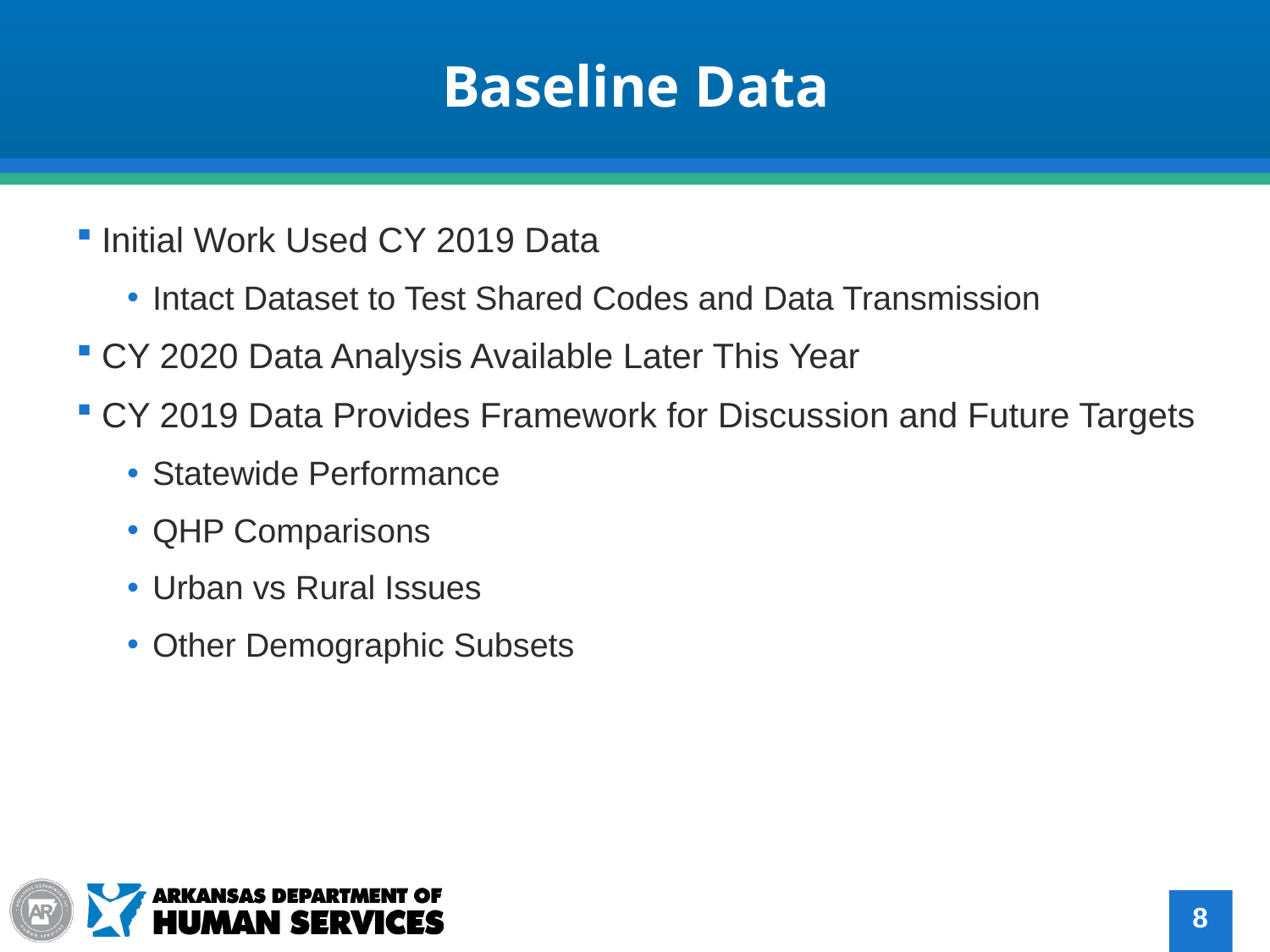

Baseline Data

Initial Work Used CY 2019 Data
Intact Dataset to Test Shared Codes and Data Transmission
CY 2020 Data Analysis Available Later This Year
CY 2019 Data Provides Framework for Discussion and Future Targets
Statewide Performance
QHP Comparisons
Urban vs Rural Issues
Other Demographic Subsets